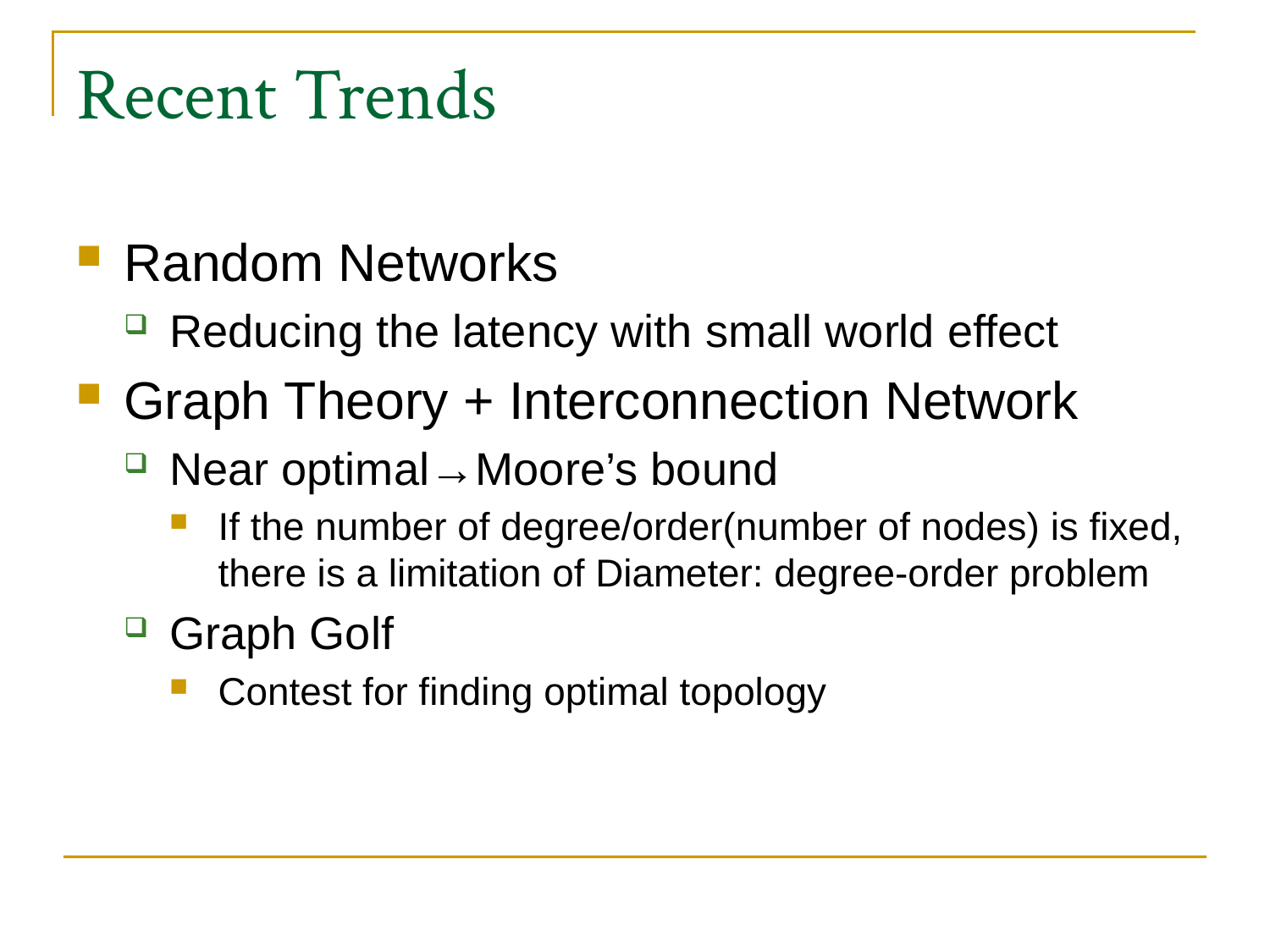

# Recent Trends
Random Networks
Reducing the latency with small world effect
Graph Theory + Interconnection Network
Near optimal→Moore’s bound
If the number of degree/order(number of nodes) is fixed, there is a limitation of Diameter: degree-order problem
Graph Golf
Contest for finding optimal topology